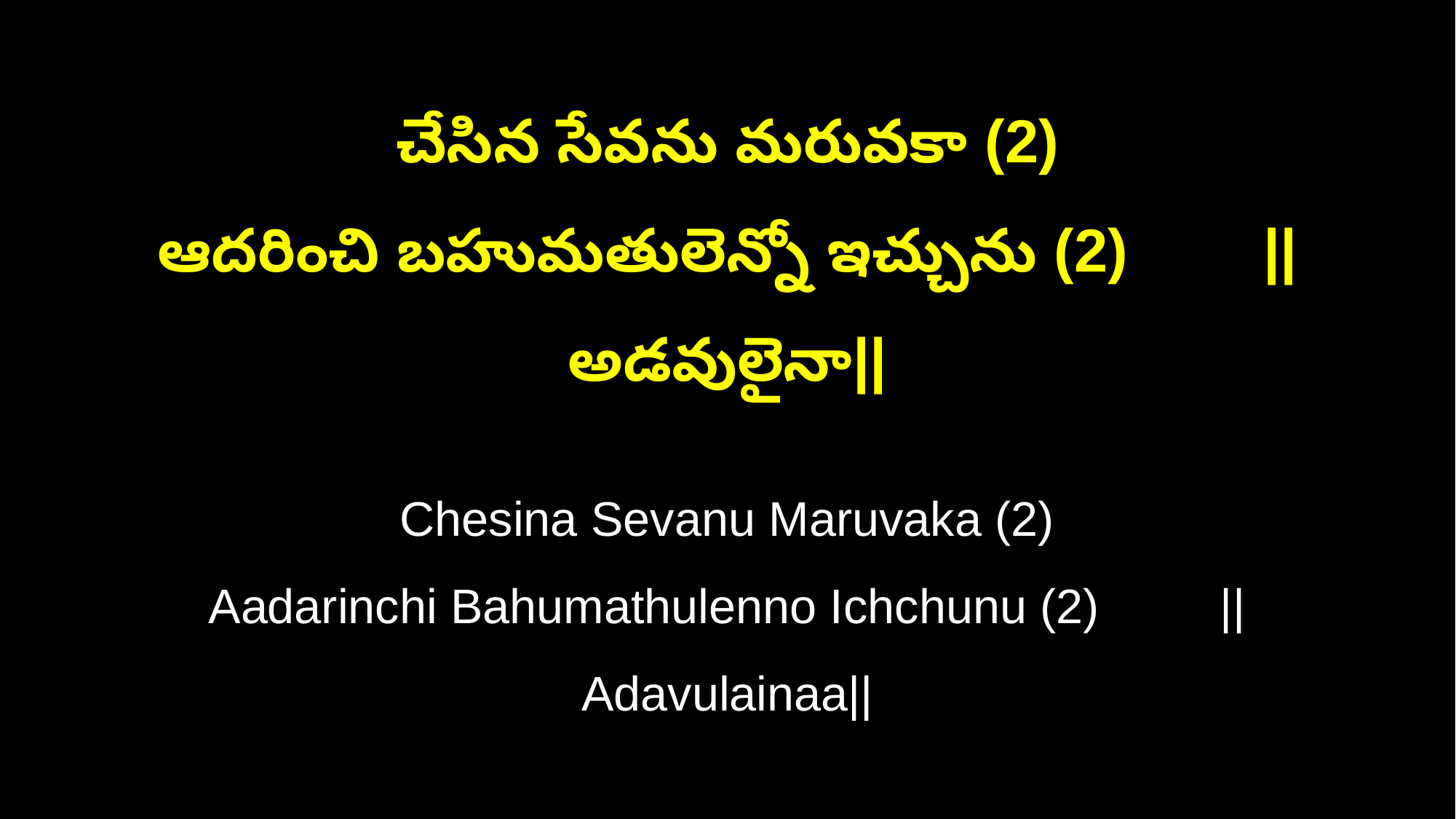

చేసిన సేవను మరువకా (2)
ఆదరించి బహుమతులెన్నో ఇచ్చును (2)        ||అడవులైనా||
Chesina Sevanu Maruvaka (2)
Aadarinchi Bahumathulenno Ichchunu (2)         ||Adavulainaa||